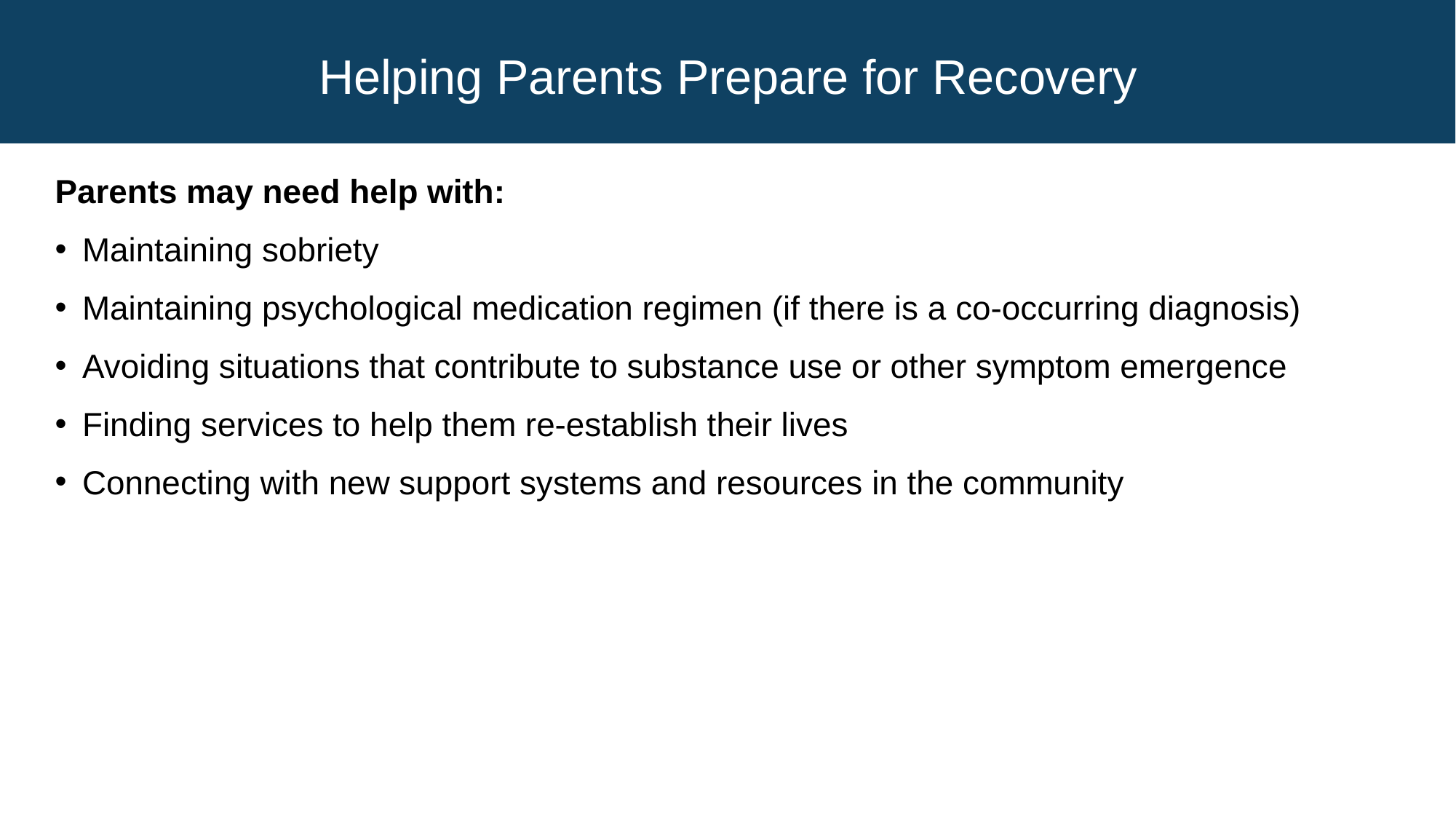

# Helping Parents Prepare for Recovery
Parents may need help with:
Maintaining sobriety
Maintaining psychological medication regimen (if there is a co-occurring diagnosis)
Avoiding situations that contribute to substance use or other symptom emergence
Finding services to help them re-establish their lives
Connecting with new support systems and resources in the community